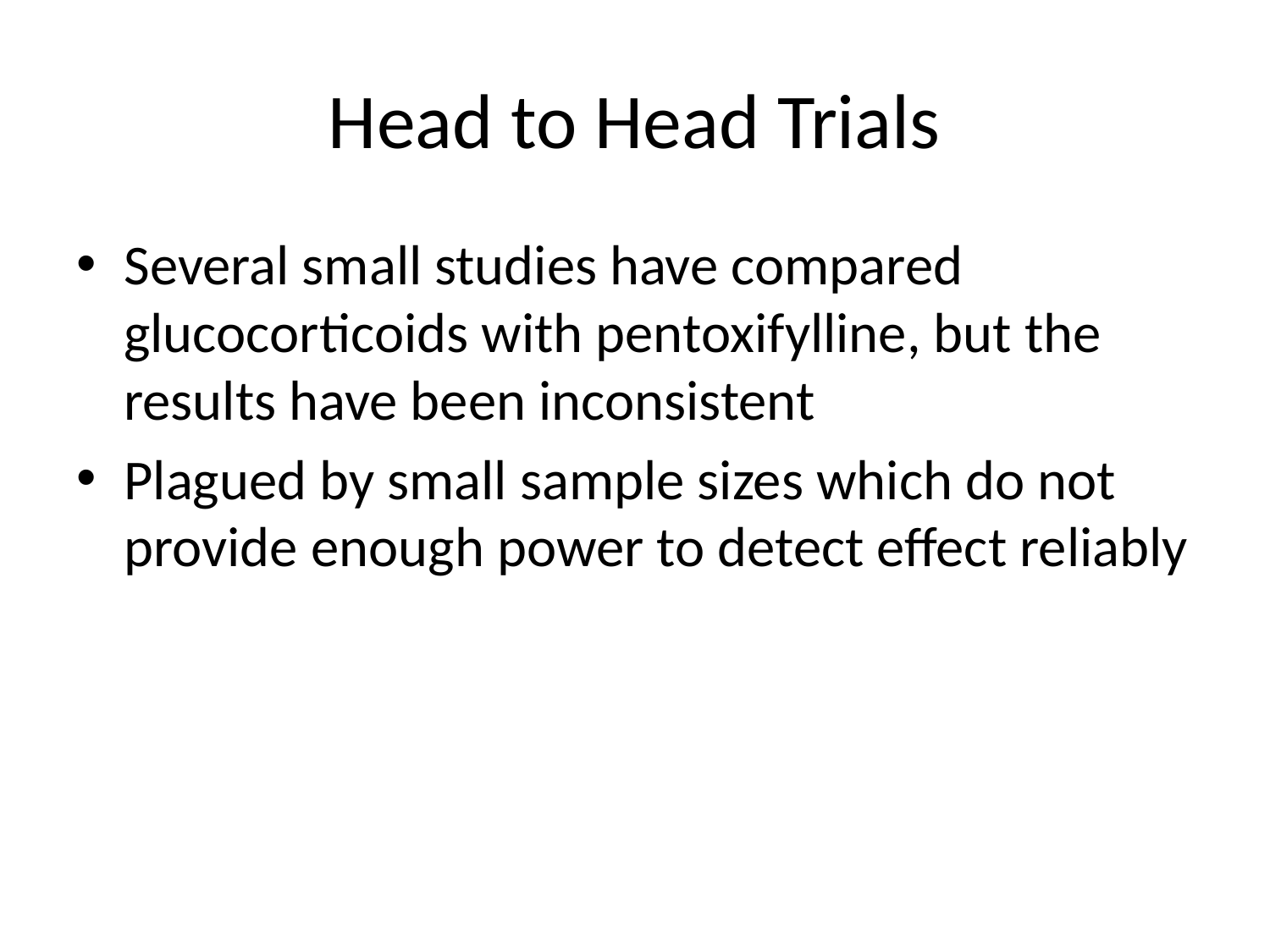

# Head to Head Trials
Several small studies have compared glucocorticoids with pentoxifylline, but the results have been inconsistent
Plagued by small sample sizes which do not provide enough power to detect effect reliably